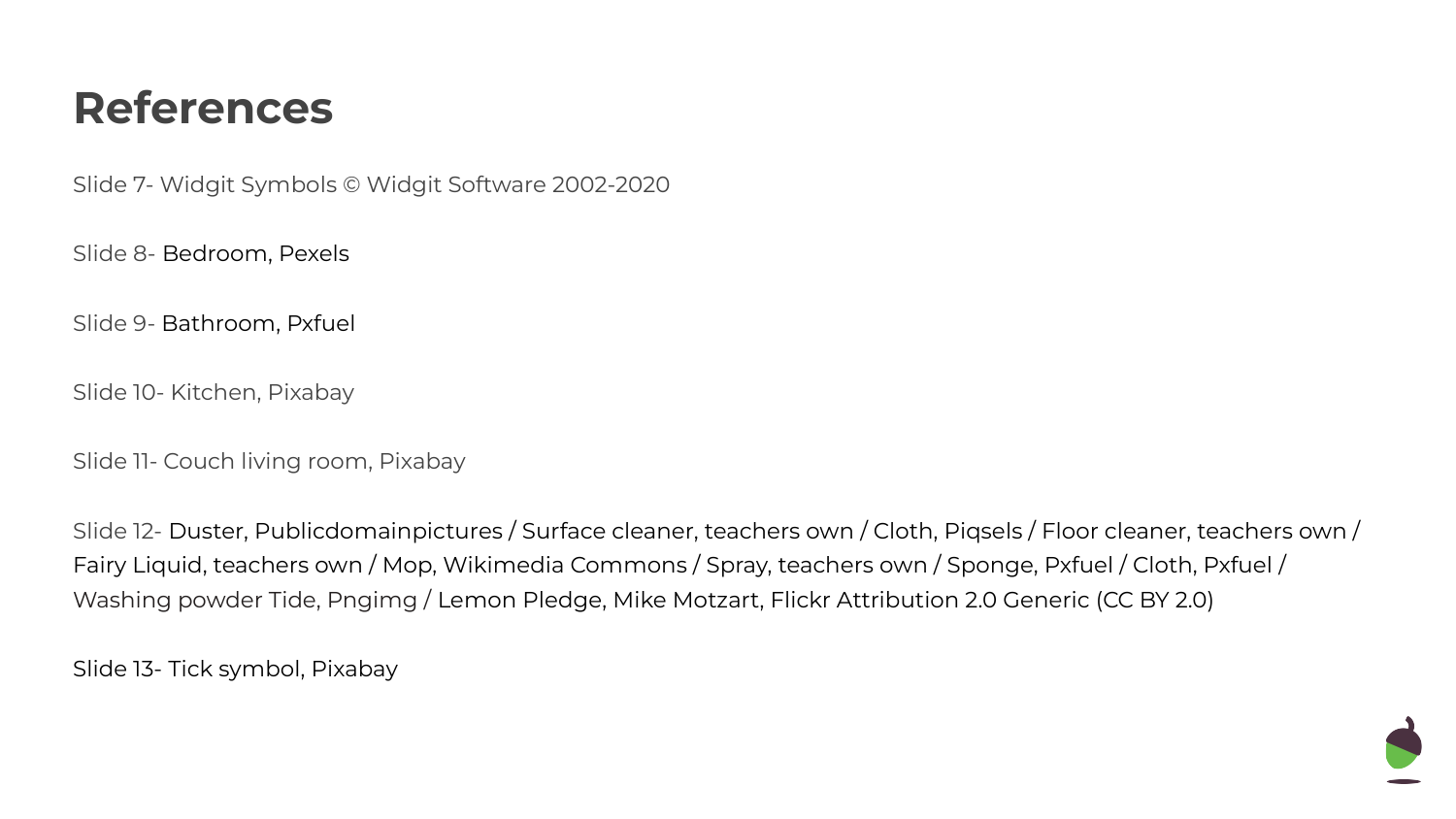

# References
Slide 7- Widgit Symbols © Widgit Software 2002-2020

Slide 8- Bedroom, Pexels

Slide 9- Bathroom, Pxfuel

Slide 10- Kitchen, Pixabay

Slide 11- Couch living room, Pixabay

Slide 12- Duster, Publicdomainpictures / Surface cleaner, teachers own / Cloth, Piqsels / Floor cleaner, teachers own / Fairy Liquid, teachers own / Mop, Wikimedia Commons / Spray, teachers own / Sponge, Pxfuel / Cloth, Pxfuel / Washing powder Tide, Pngimg / Lemon Pledge, Mike Motzart, Flickr Attribution 2.0 Generic (CC BY 2.0)

Slide 13- Tick symbol, Pixabay